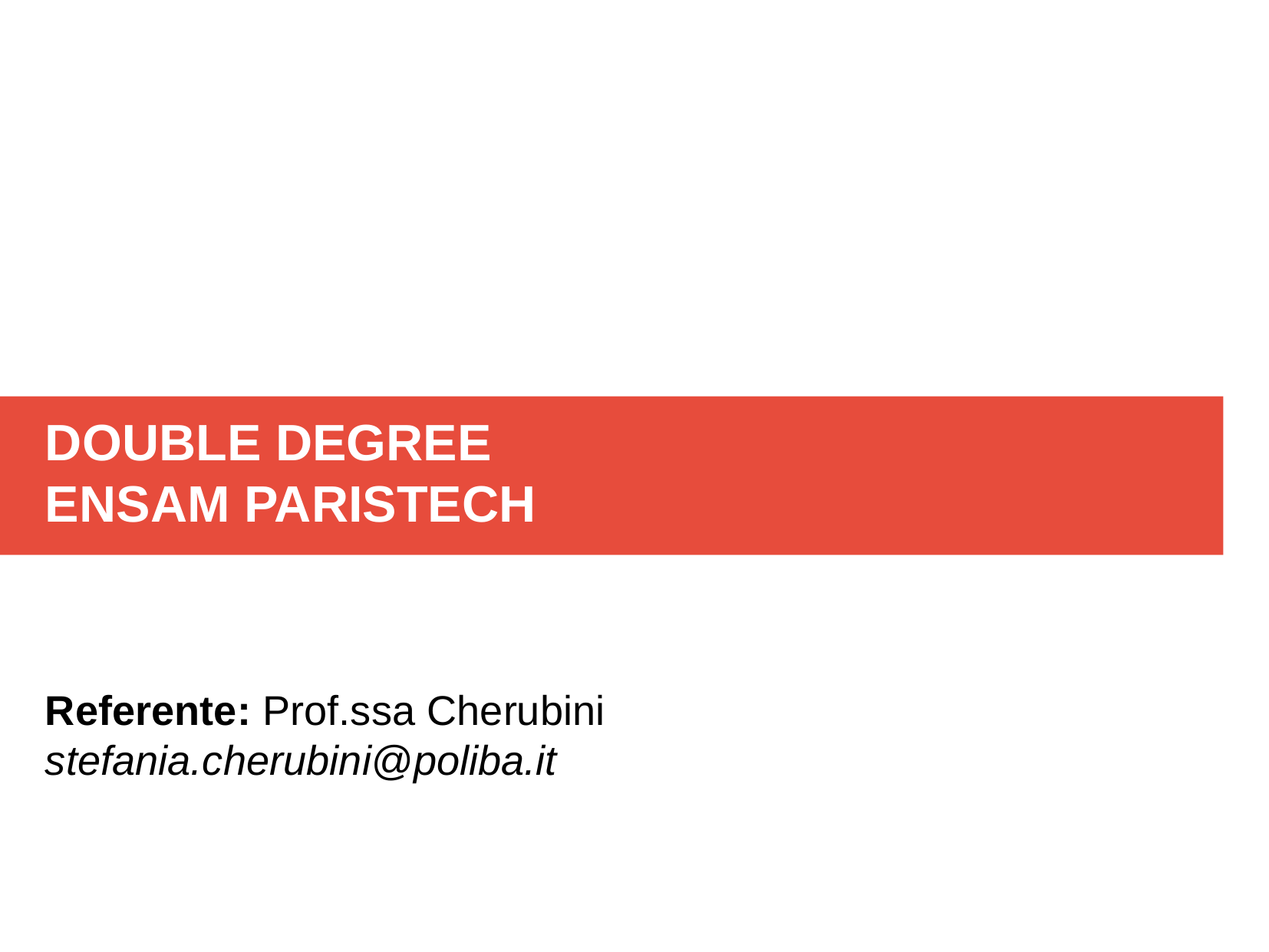

DOUBLE DEGREE
ENSAM PARISTECH
Referente: Prof.ssa Cherubini
stefania.cherubini@poliba.it